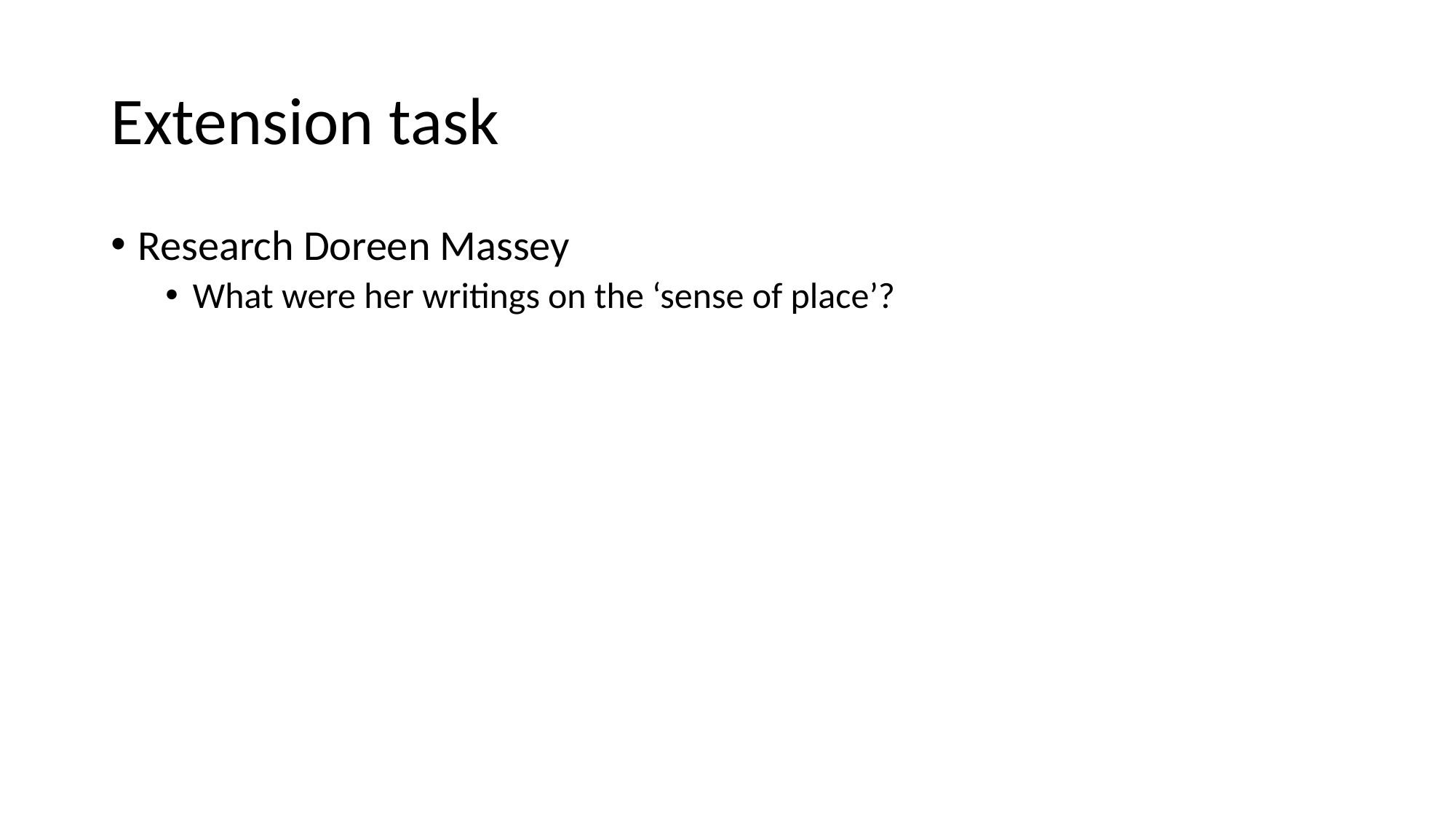

# Extension task
Research Doreen Massey
What were her writings on the ‘sense of place’?